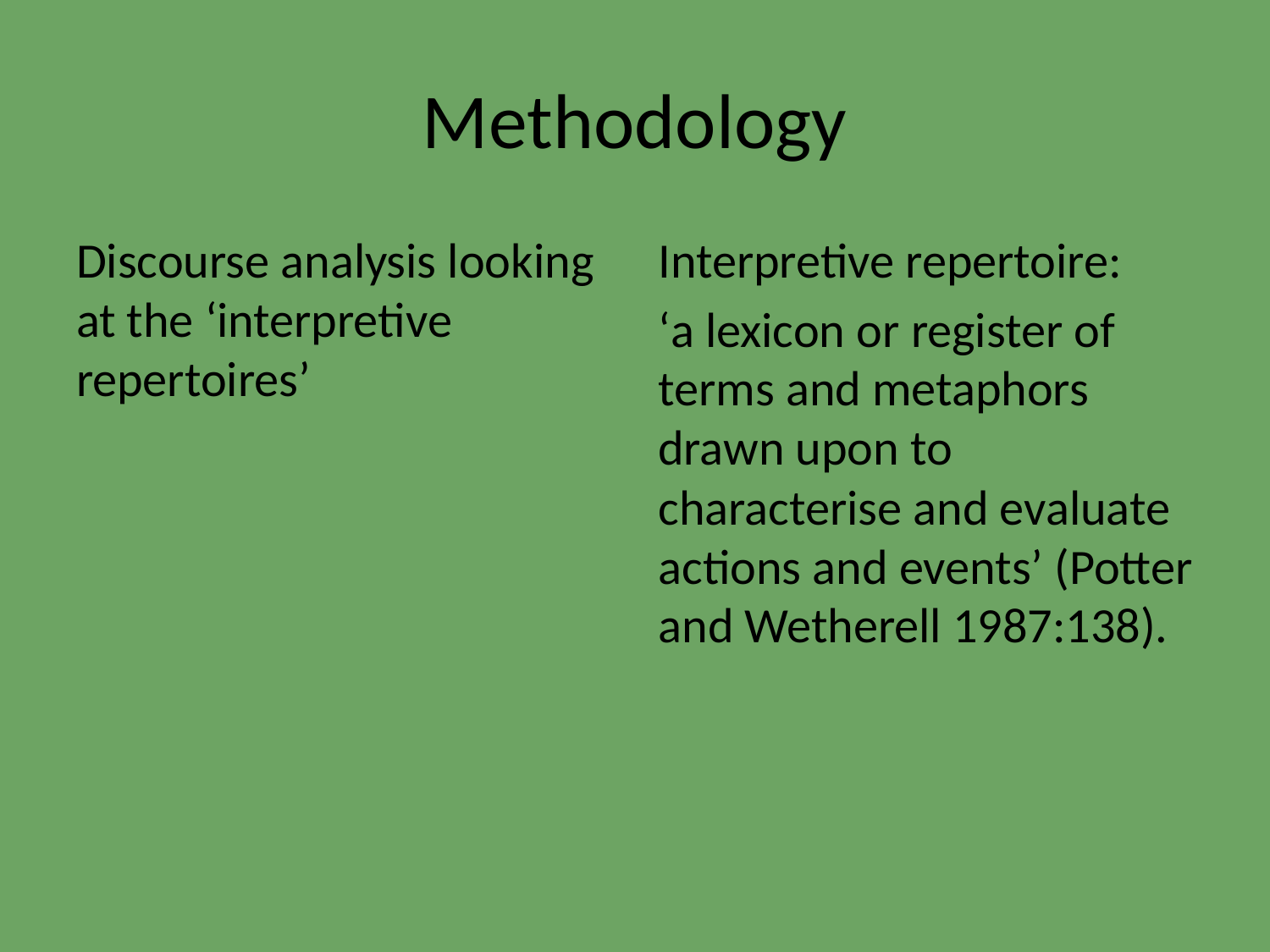

# Methodology
Discourse analysis looking at the ‘interpretive repertoires’
Interpretive repertoire:
‘a lexicon or register of terms and metaphors drawn upon to characterise and evaluate actions and events’ (Potter and Wetherell 1987:138).